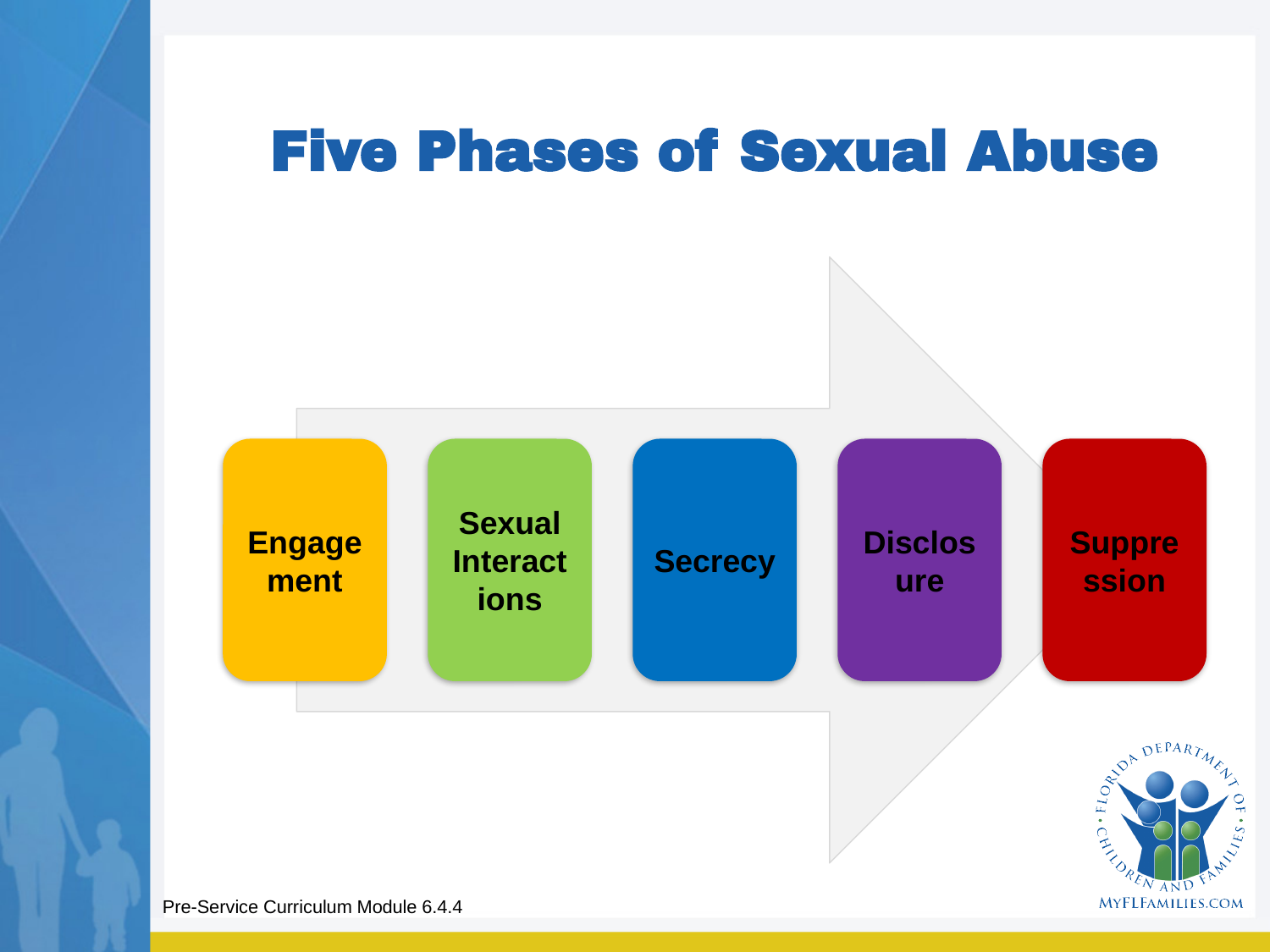

# Five Phases of Sexual Abuse
Engagement
Sexual Interactions
Secrecy
Suppression
Disclosure
Pre-Service Curriculum Module 6.4.4